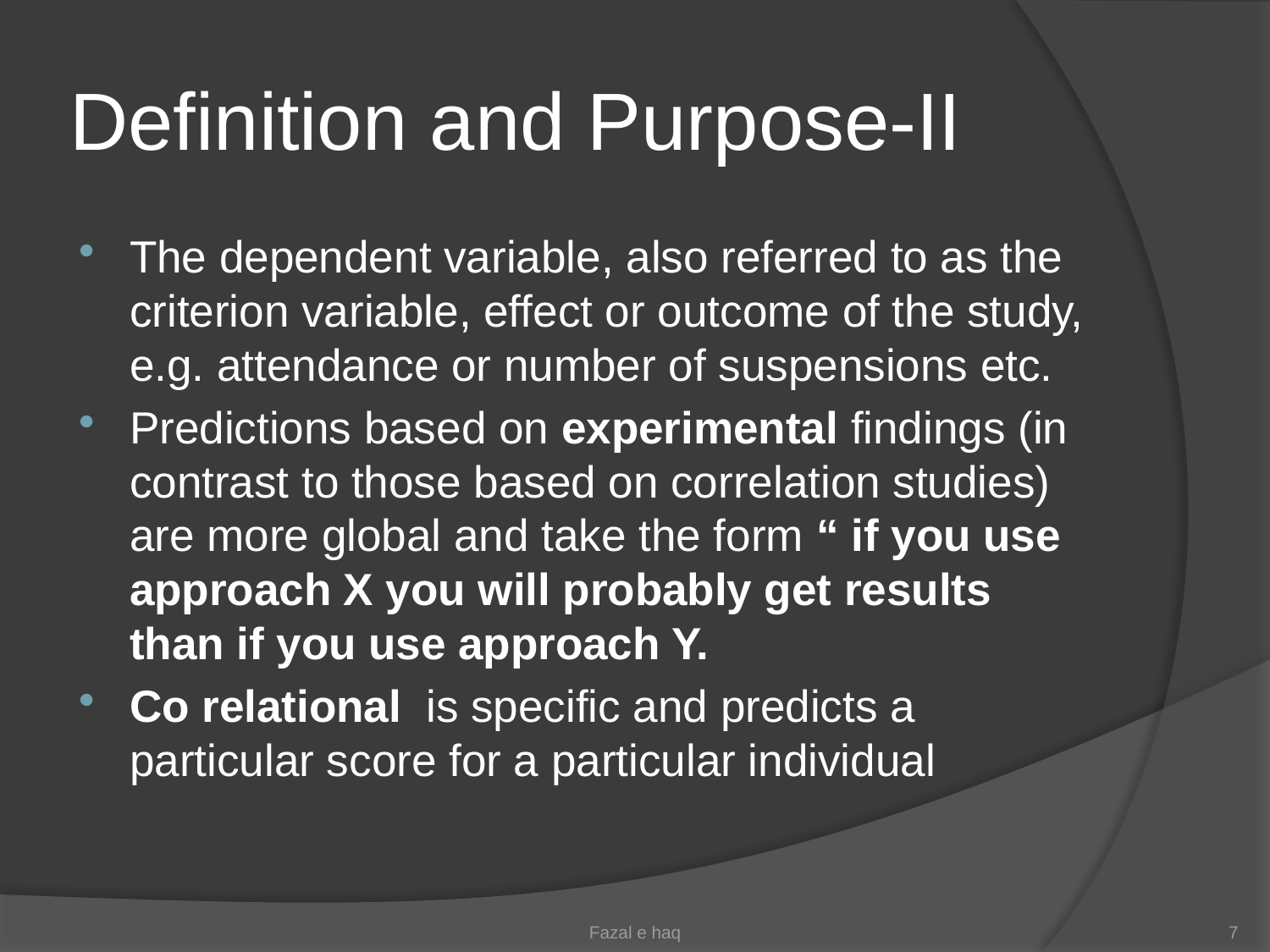

# Definition and Purpose-II
The dependent variable, also referred to as the criterion variable, effect or outcome of the study, e.g. attendance or number of suspensions etc.
Predictions based on experimental findings (in contrast to those based on correlation studies) are more global and take the form “ if you use approach X you will probably get results than if you use approach Y.
Co relational  is specific and predicts a particular score for a particular individual

Fazal e haq
7